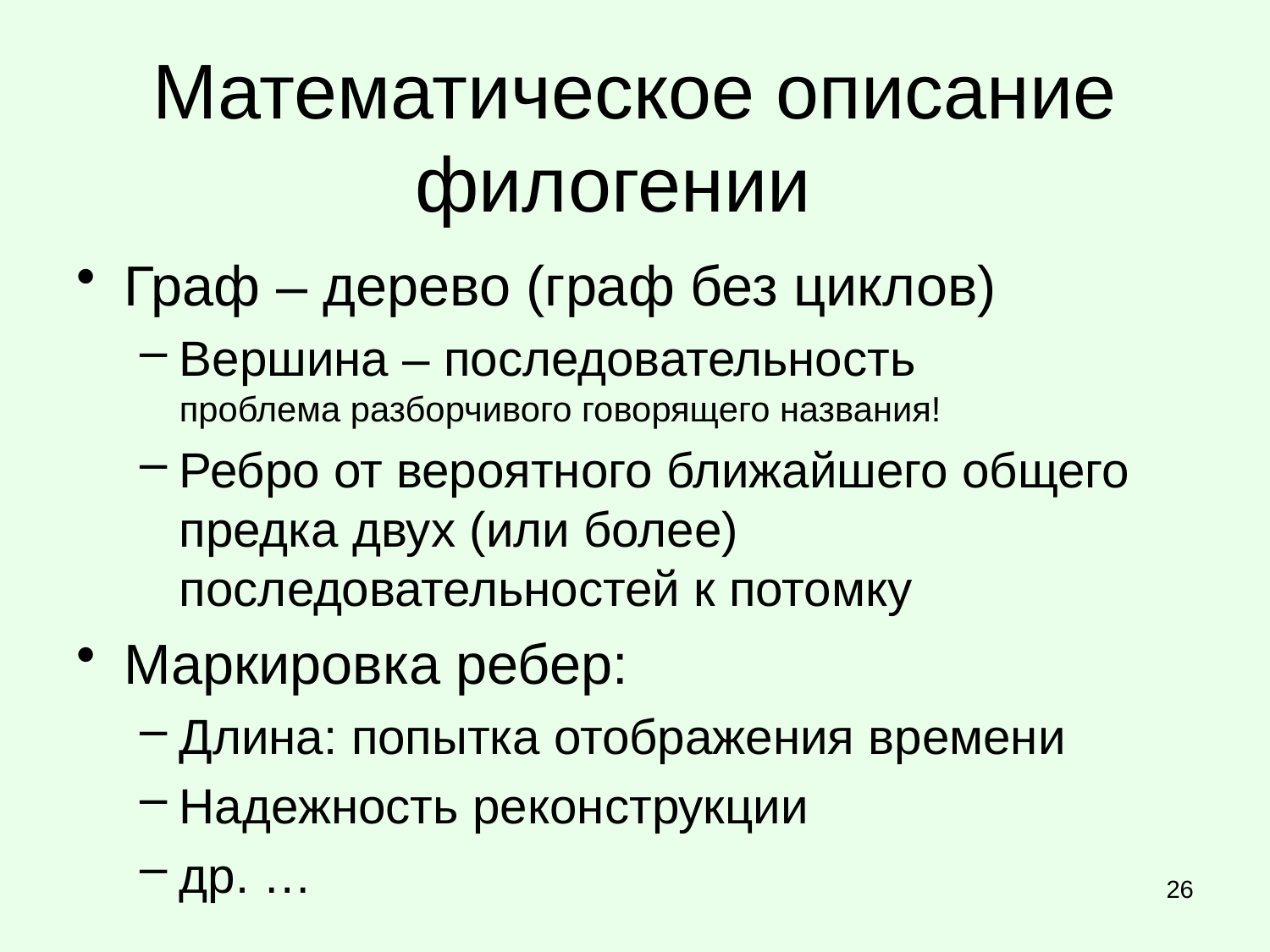

# Математическое описание филогении
Граф – дерево (граф без циклов)
Вершина – последовательность
проблема разборчивого говорящего названия!
Ребро от вероятного ближайшего общего предка двух (или более) последовательностей к потомку
Маркировка ребер:
Длина: попытка отображения времени
Надежность реконструкции
др. …
26